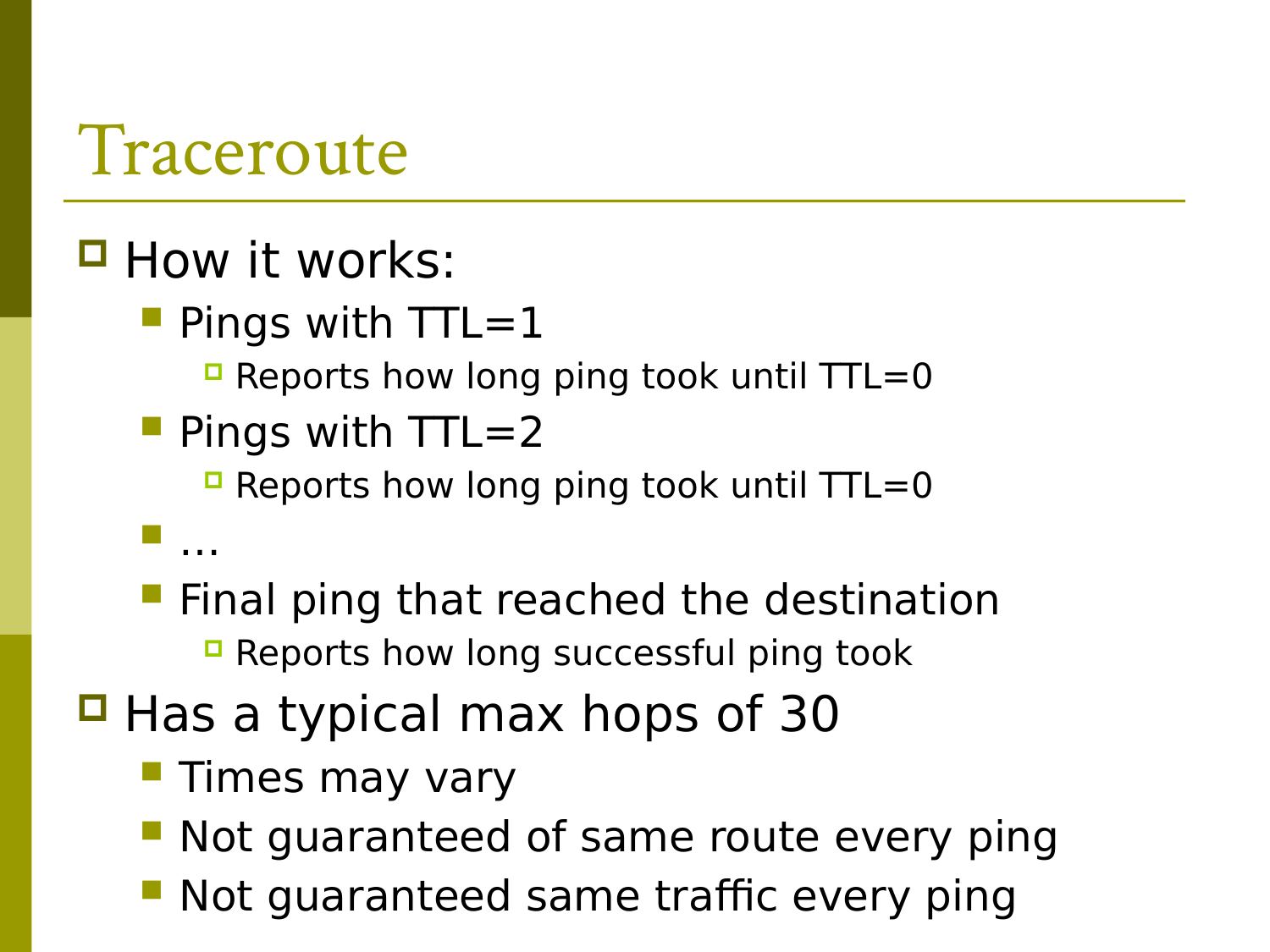

# Traceroute
How it works:
Pings with TTL=1
Reports how long ping took until TTL=0
Pings with TTL=2
Reports how long ping took until TTL=0
…
Final ping that reached the destination
Reports how long successful ping took
Has a typical max hops of 30
Times may vary
Not guaranteed of same route every ping
Not guaranteed same traffic every ping